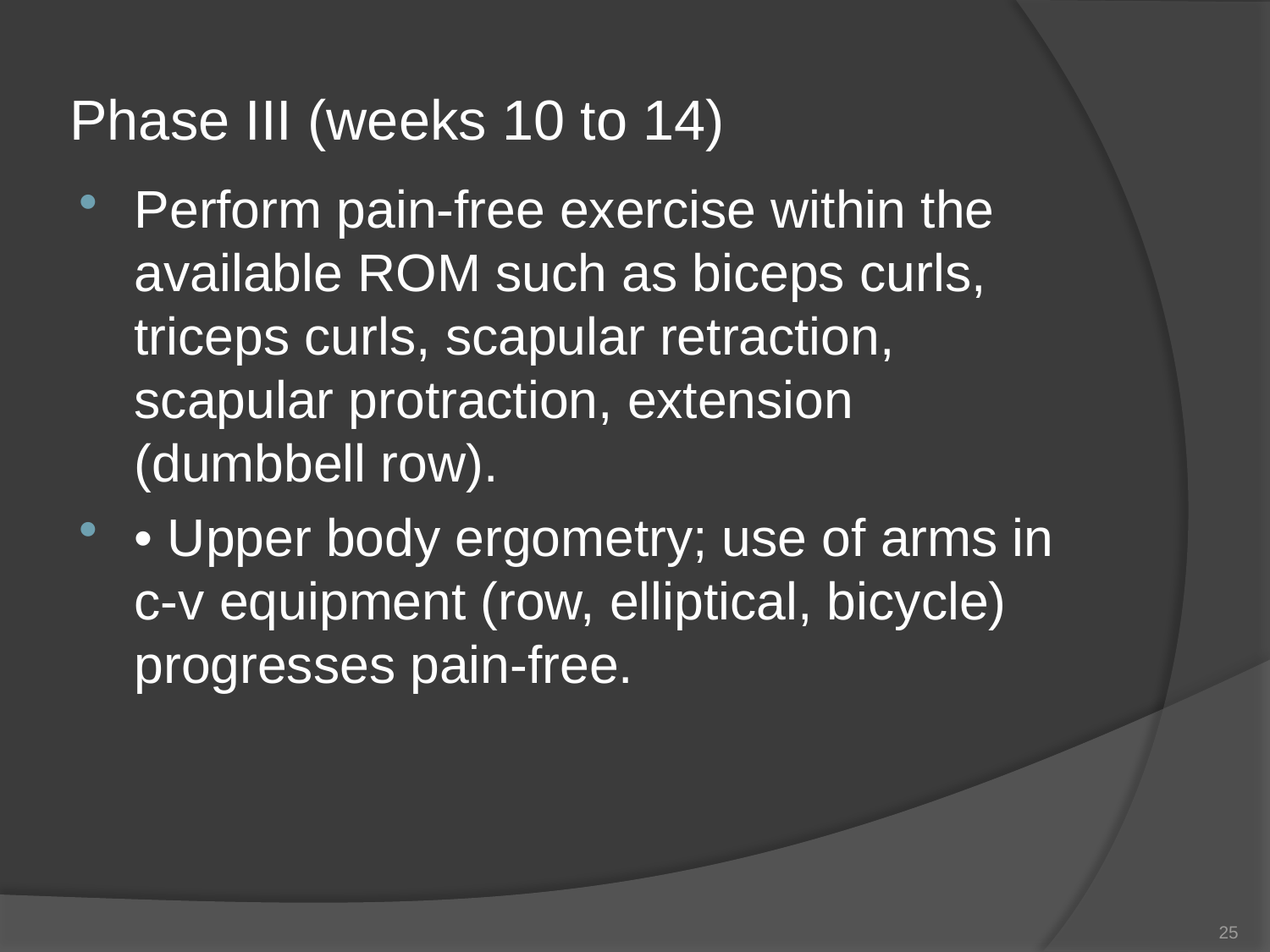

# Phase III (weeks 10 to 14)
Perform pain-free exercise within the available ROM such as biceps curls, triceps curls, scapular retraction, scapular protraction, extension (dumbbell row).
• Upper body ergometry; use of arms in c-v equipment (row, elliptical, bicycle) progresses pain-free.
25